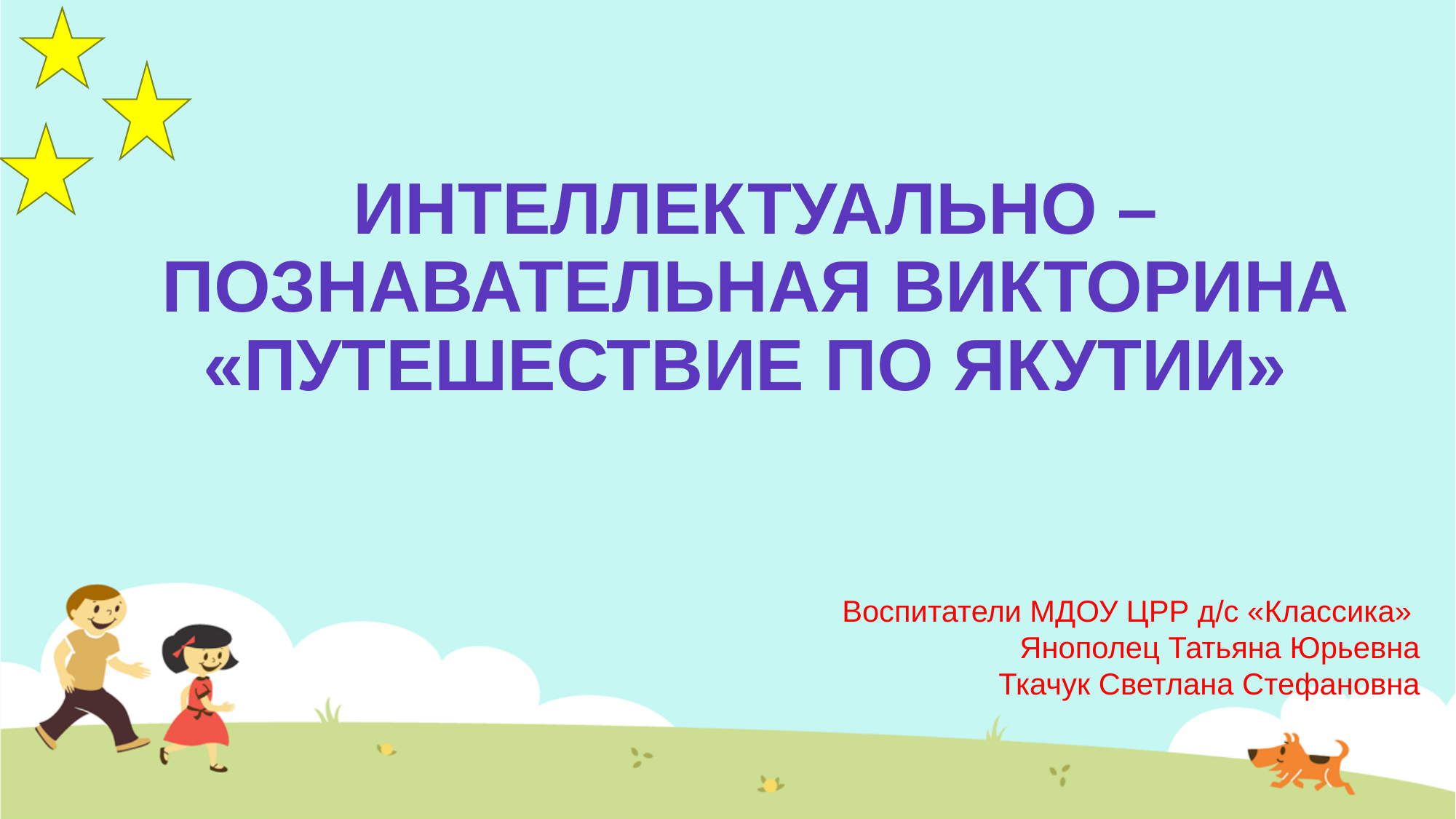

# ИНТЕЛЛЕКТУАЛЬНО – ПОЗНАВАТЕЛЬНАЯ ВИКТОРИНА «ПУТЕШЕСТВИЕ ПО ЯКУТИИ»
Воспитатели МДОУ ЦРР д/с «Классика»
Янополец Татьяна Юрьевна
Ткачук Светлана Стефановна